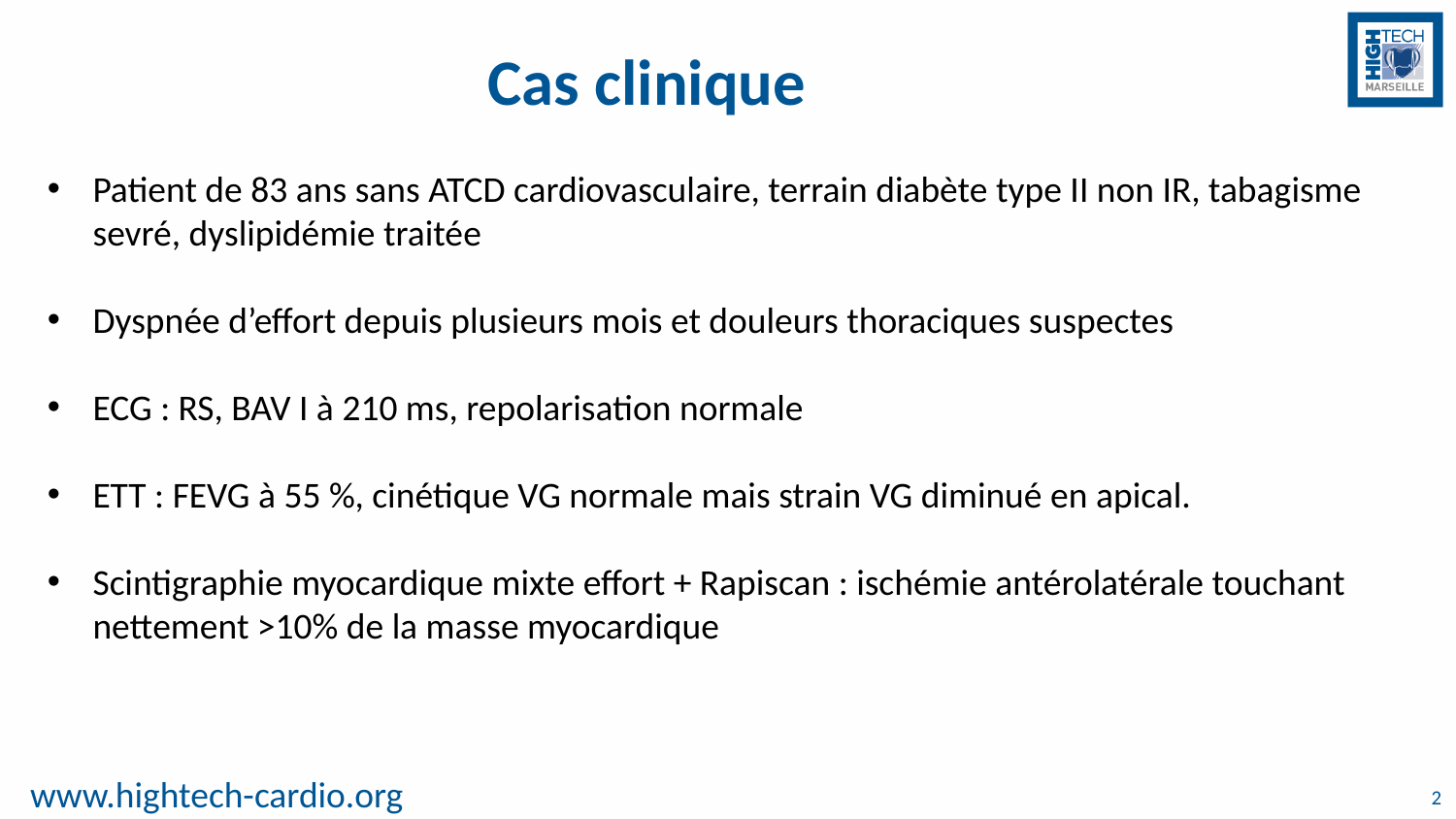

# Cas clinique
Patient de 83 ans sans ATCD cardiovasculaire, terrain diabète type II non IR, tabagisme sevré, dyslipidémie traitée

Dyspnée d’effort depuis plusieurs mois et douleurs thoraciques suspectes

ECG : RS, BAV I à 210 ms, repolarisation normale

ETT : FEVG à 55 %, cinétique VG normale mais strain VG diminué en apical.

Scintigraphie myocardique mixte effort + Rapiscan : ischémie antérolatérale touchant nettement >10% de la masse myocardique